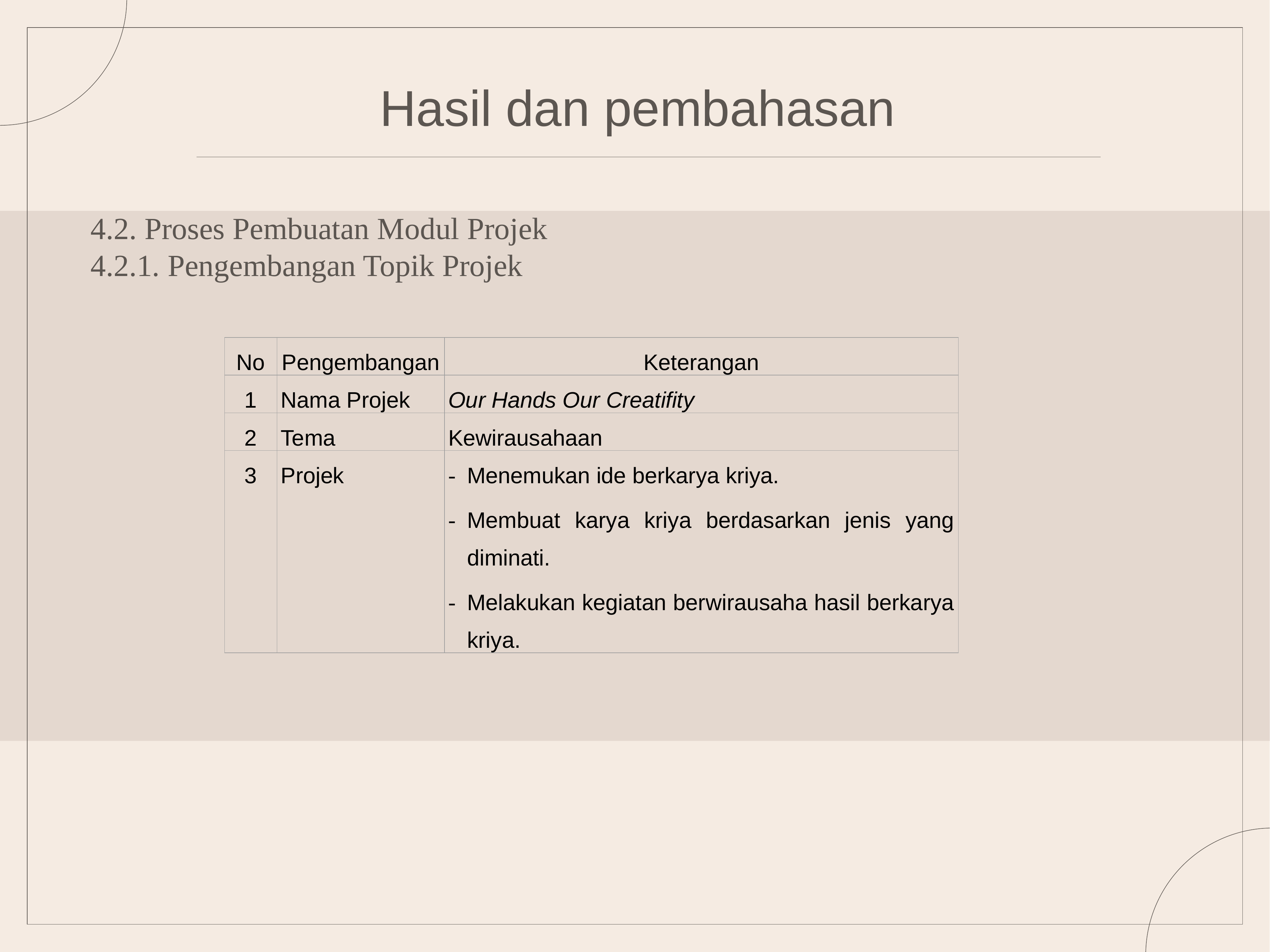

# Hasil dan pembahasan
4.2. Proses Pembuatan Modul Projek
4.2.1. Pengembangan Topik Projek

| No | Pengembangan | Keterangan |
| --- | --- | --- |
| 1 | Nama Projek | Our Hands Our Creatifity |
| 2 | Tema | Kewirausahaan |
| 3 | Projek | Menemukan ide berkarya kriya. Membuat karya kriya berdasarkan jenis yang diminati. Melakukan kegiatan berwirausaha hasil berkarya kriya. |